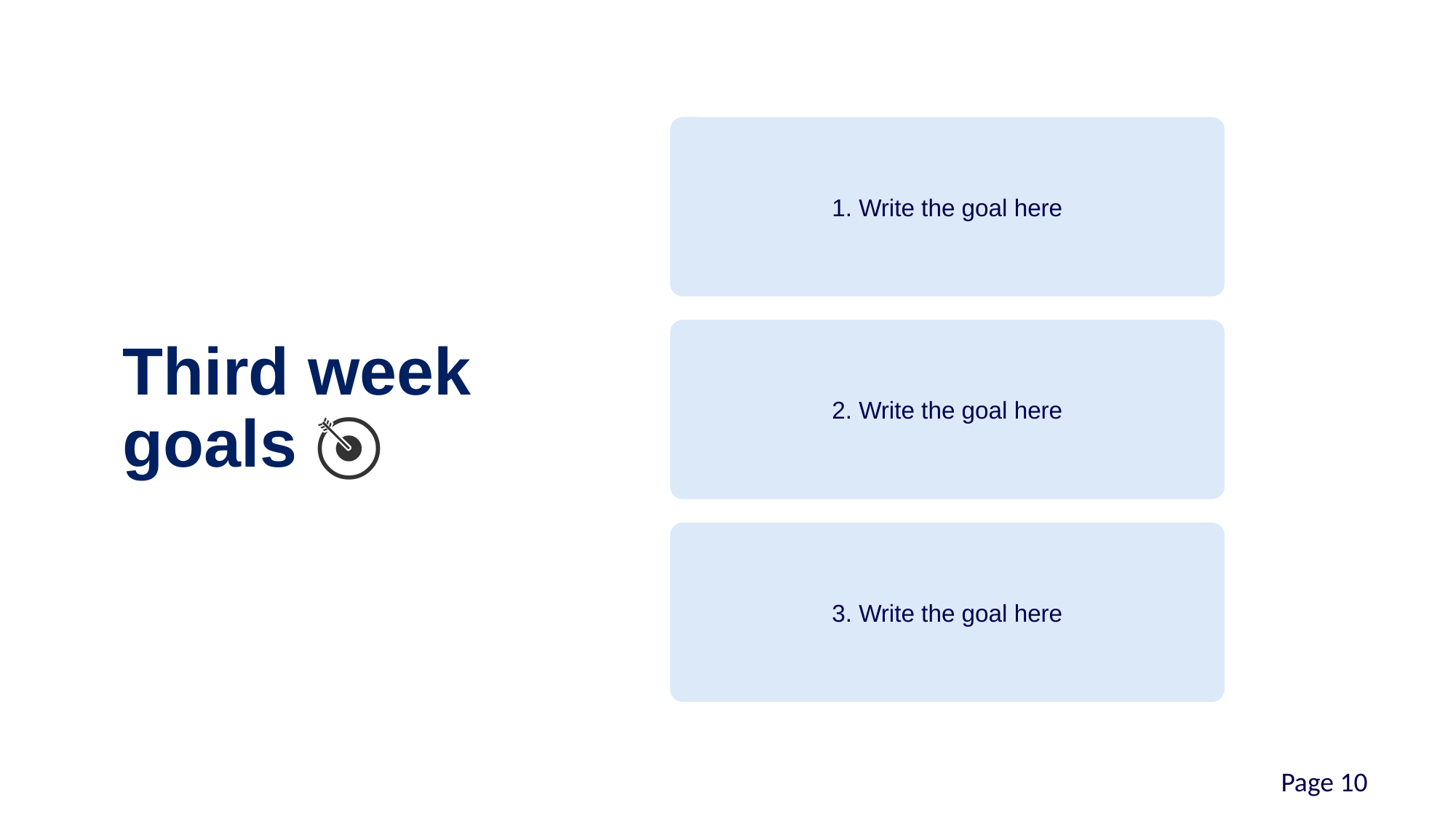

1. Write the goal here
Third week goals 🎯
2. Write the goal here
3. Write the goal here
Page 10